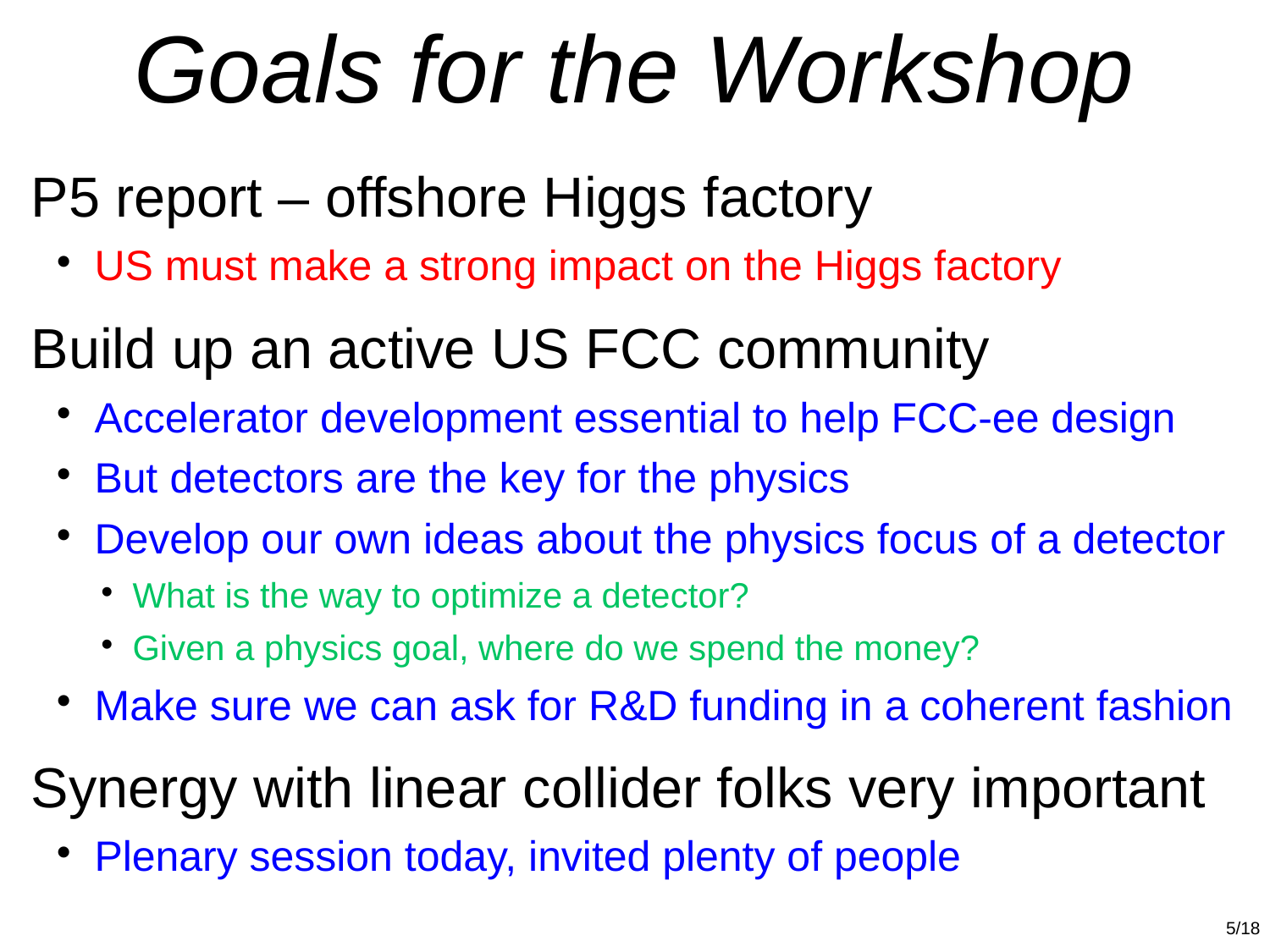

Goals for the Workshop
P5 report – offshore Higgs factory
US must make a strong impact on the Higgs factory
Build up an active US FCC community
Accelerator development essential to help FCC-ee design
But detectors are the key for the physics
Develop our own ideas about the physics focus of a detector
What is the way to optimize a detector?
Given a physics goal, where do we spend the money?
Make sure we can ask for R&D funding in a coherent fashion
Synergy with linear collider folks very important
Plenary session today, invited plenty of people